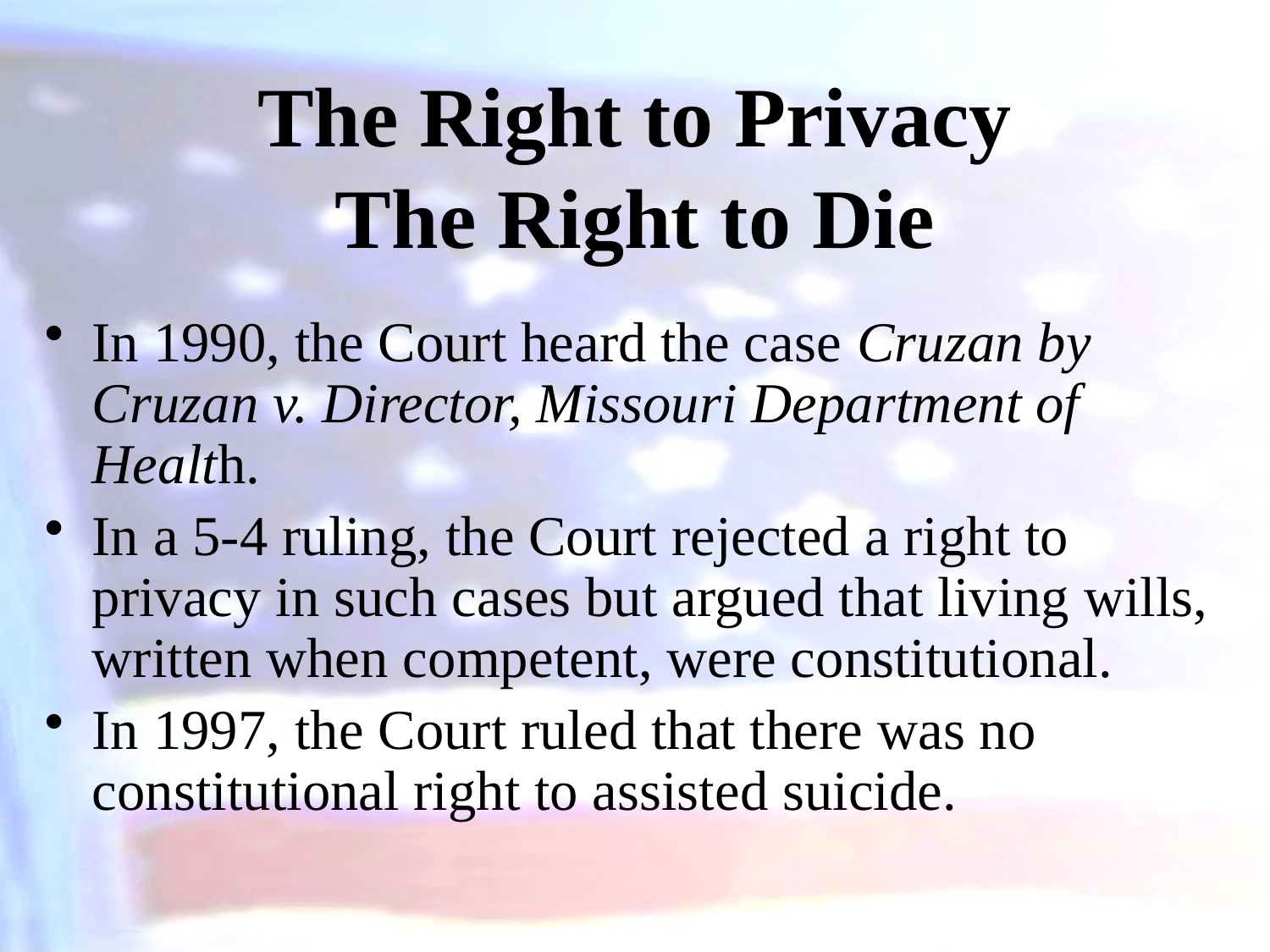

# The Right to Privacy The Right to Die
In 1990, the Court heard the case Cruzan by Cruzan v. Director, Missouri Department of Health.
In a 5-4 ruling, the Court rejected a right to privacy in such cases but argued that living wills, written when competent, were constitutional.
In 1997, the Court ruled that there was no constitutional right to assisted suicide.